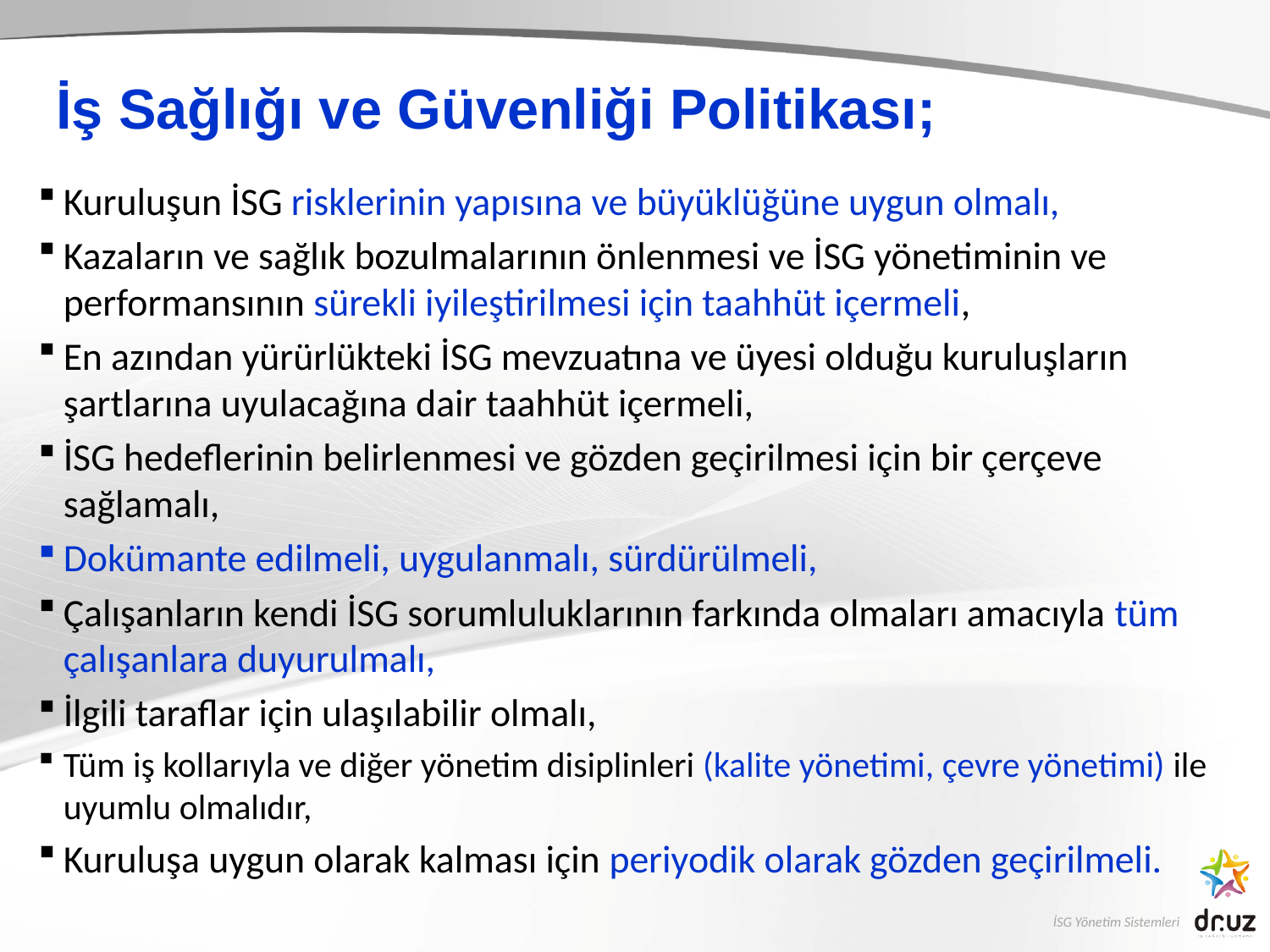

İş Sağlığı ve Güvenliği Politikası;
Kuruluşun İSG risklerinin yapısına ve büyüklüğüne uygun olmalı,
Kazaların ve sağlık bozulmalarının önlenmesi ve İSG yönetiminin ve performansının sürekli iyileştirilmesi için taahhüt içermeli,
En azından yürürlükteki İSG mevzuatına ve üyesi olduğu kuruluşların şartlarına uyulacağına dair taahhüt içermeli,
İSG hedeflerinin belirlenmesi ve gözden geçirilmesi için bir çerçeve sağlamalı,
Dokümante edilmeli, uygulanmalı, sürdürülmeli,
Çalışanların kendi İSG sorumluluklarının farkında olmaları amacıyla tüm çalışanlara duyurulmalı,
İlgili taraflar için ulaşılabilir olmalı,
Tüm iş kollarıyla ve diğer yönetim disiplinleri (kalite yönetimi, çevre yönetimi) ile uyumlu olmalıdır,
Kuruluşa uygun olarak kalması için periyodik olarak gözden geçirilmeli.